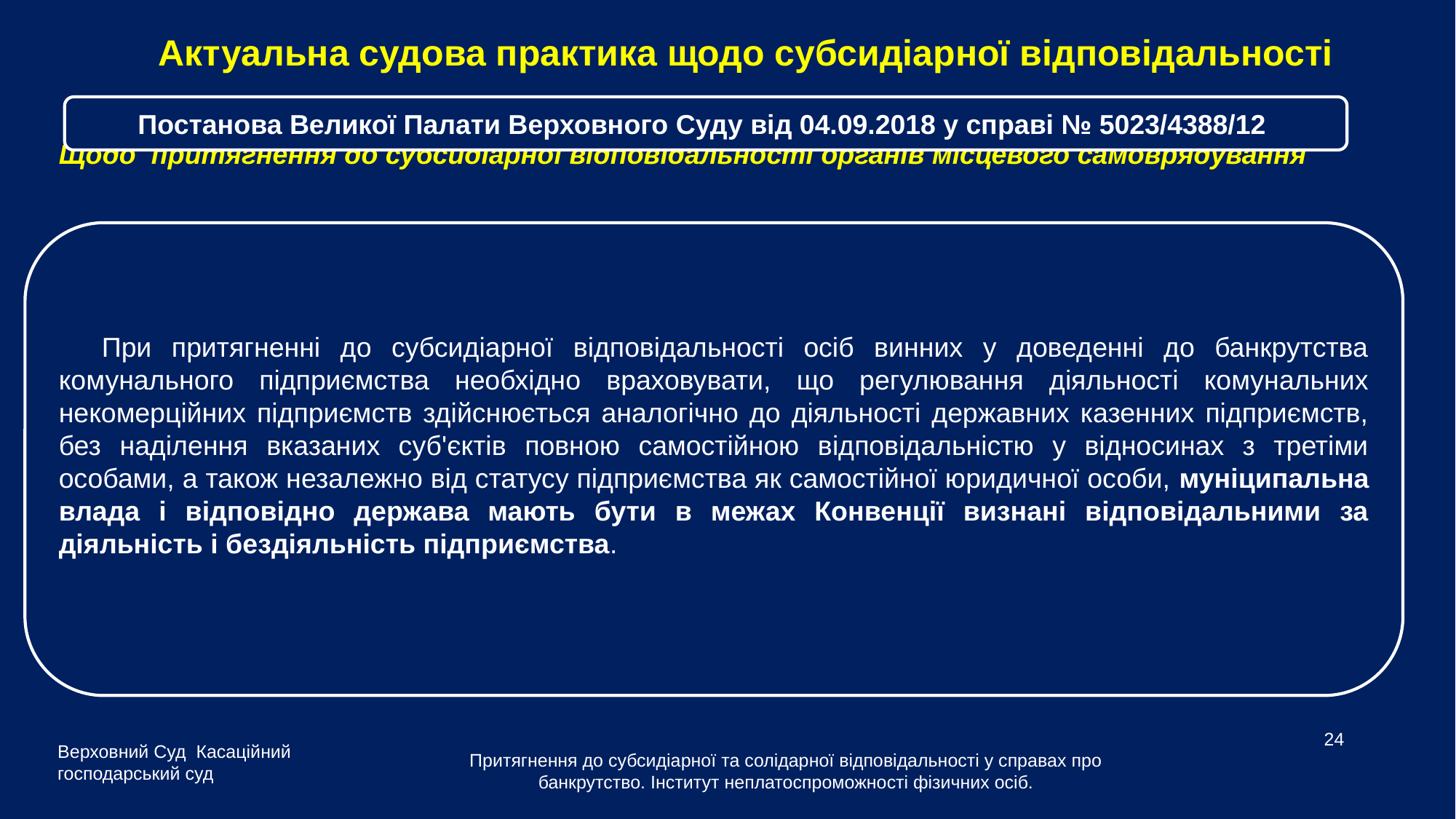

Актуальна судова практика щодо субсидіарної відповідальності
Постанова Великої Палати Верховного Суду від 04.09.2018 у справі № 5023/4388/12
Щодо  притягнення до субсидіарної відповідальності органів місцевого самоврядування

При притягненні до субсидіарної відповідальності осіб винних у доведенні до банкрутства комунального підприємства необхідно враховувати, що регулювання діяльності комунальних некомерційних підприємств здійснюється аналогічно до діяльності державних казенних підприємств, без наділення вказаних суб'єктів повною самостійною відповідальністю у відносинах з третіми особами, а також незалежно від статусу підприємства як самостійної юридичної особи, муніципальна влада і відповідно держава мають бути в межах Конвенції визнані відповідальними за діяльність і бездіяльність підприємства.

Верховний Суд  Касаційний господарський суд
24
Притягнення до субсидіарної та солідарної відповідальності у справах про банкрутство. Інститут неплатоспроможності фізичних осіб.